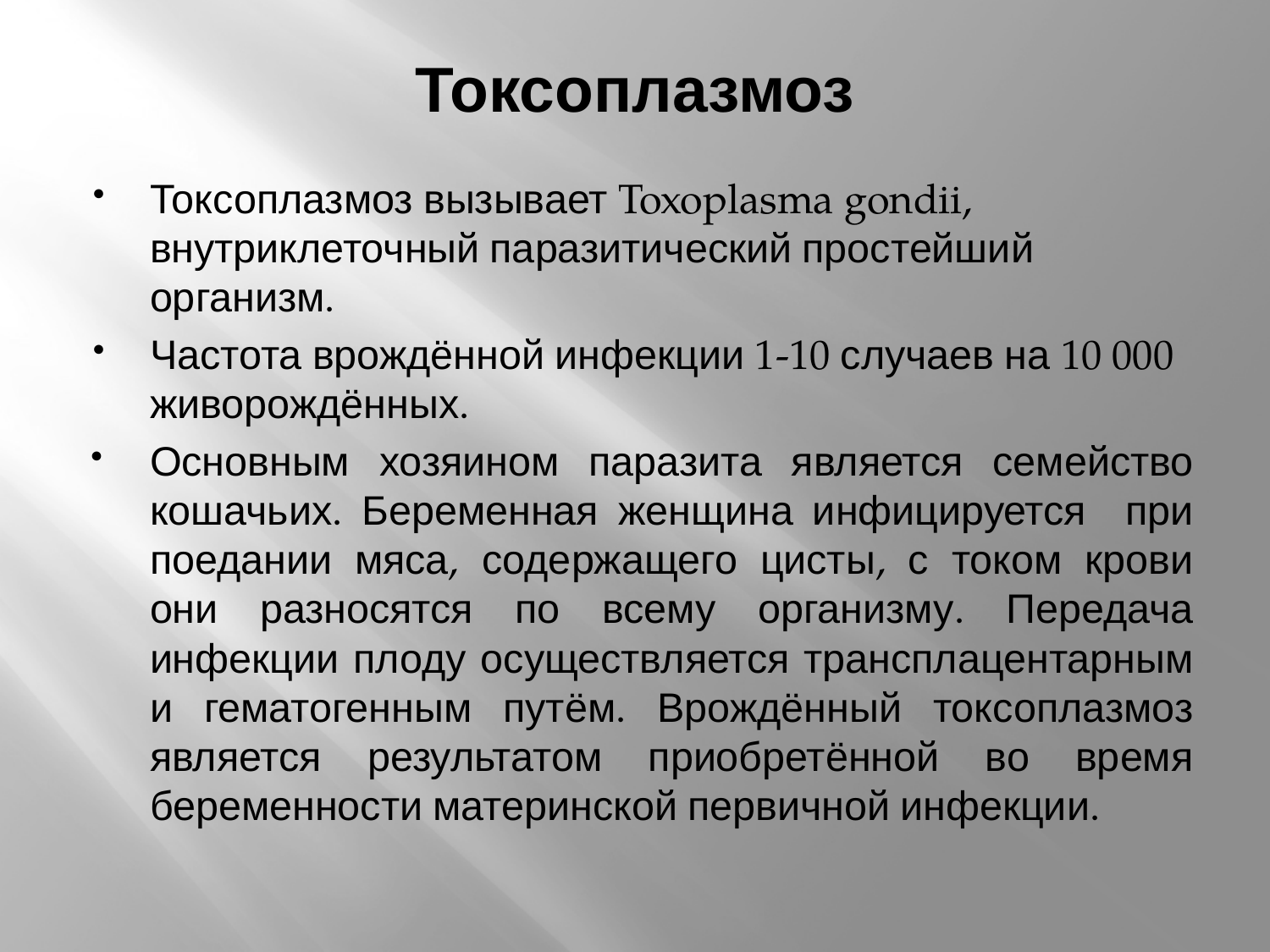

# Токсоплазмоз
Токсоплазмоз вызывает Toxoplasma gondii, внутриклеточный паразитический простейший организм.
Частота врождённой инфекции 1-10 случаев на 10 000 живорождённых.
Основным хозяином паразита является семейство кошачьих. Беременная женщина инфицируется  при поедании мяса, содержащего цисты, с током крови они разносятся по всему организму. Передача инфекции плоду осуществляется трансплацентарным и гематогенным путём. Врождённый токсоплазмоз является результатом приобретённой во время беременности материнской первичной инфекции.